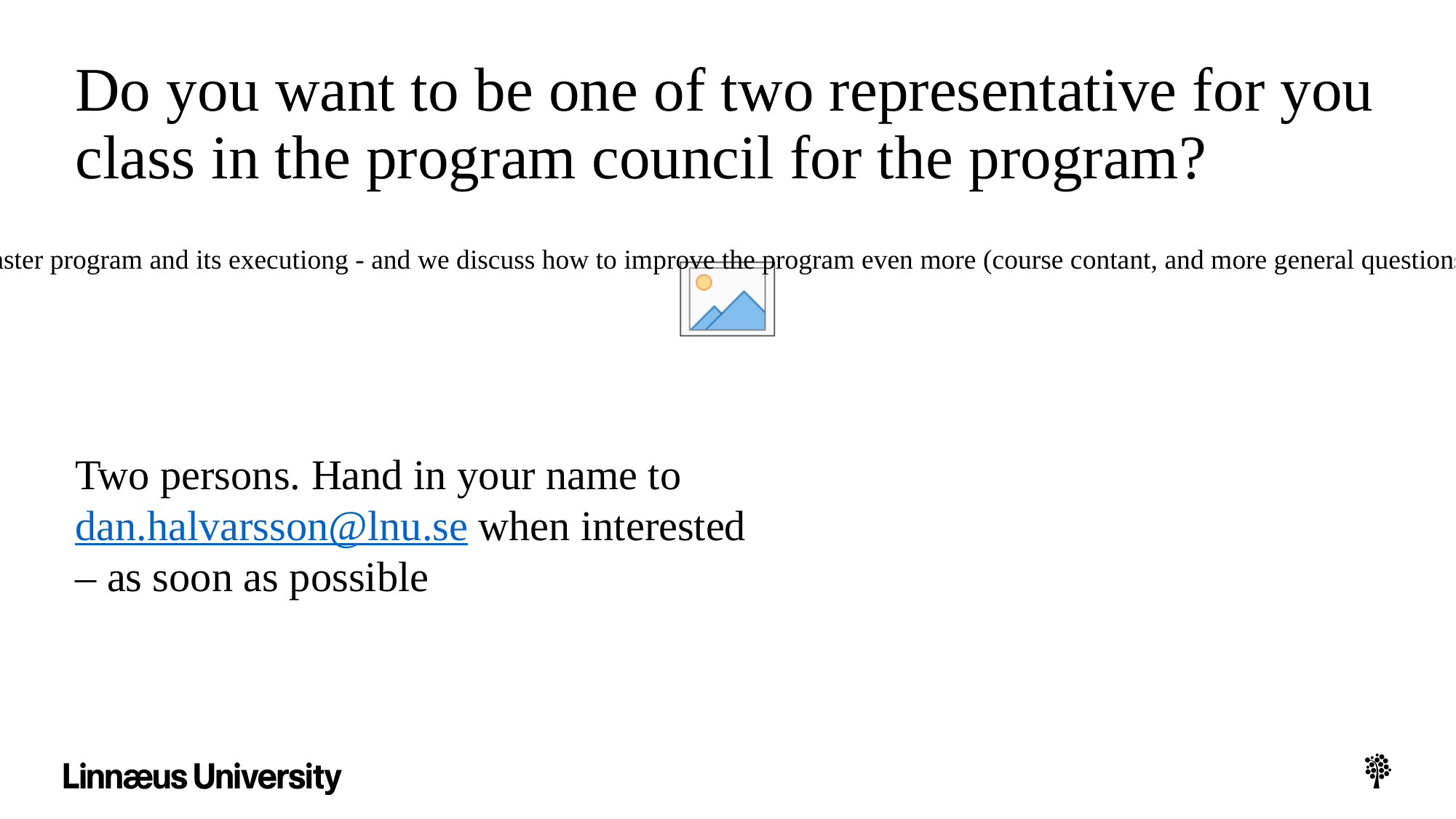

# Do you want to be one of two representative for you class in the program council for the program?
In program council we evalute the current master program and its executiong - and we discuss how to improve the program even more (course contant, and more general questions as how to handle AI, Company project etc)

Two persons. Hand in your name to dan.halvarsson@lnu.se when interested – as soon as possible